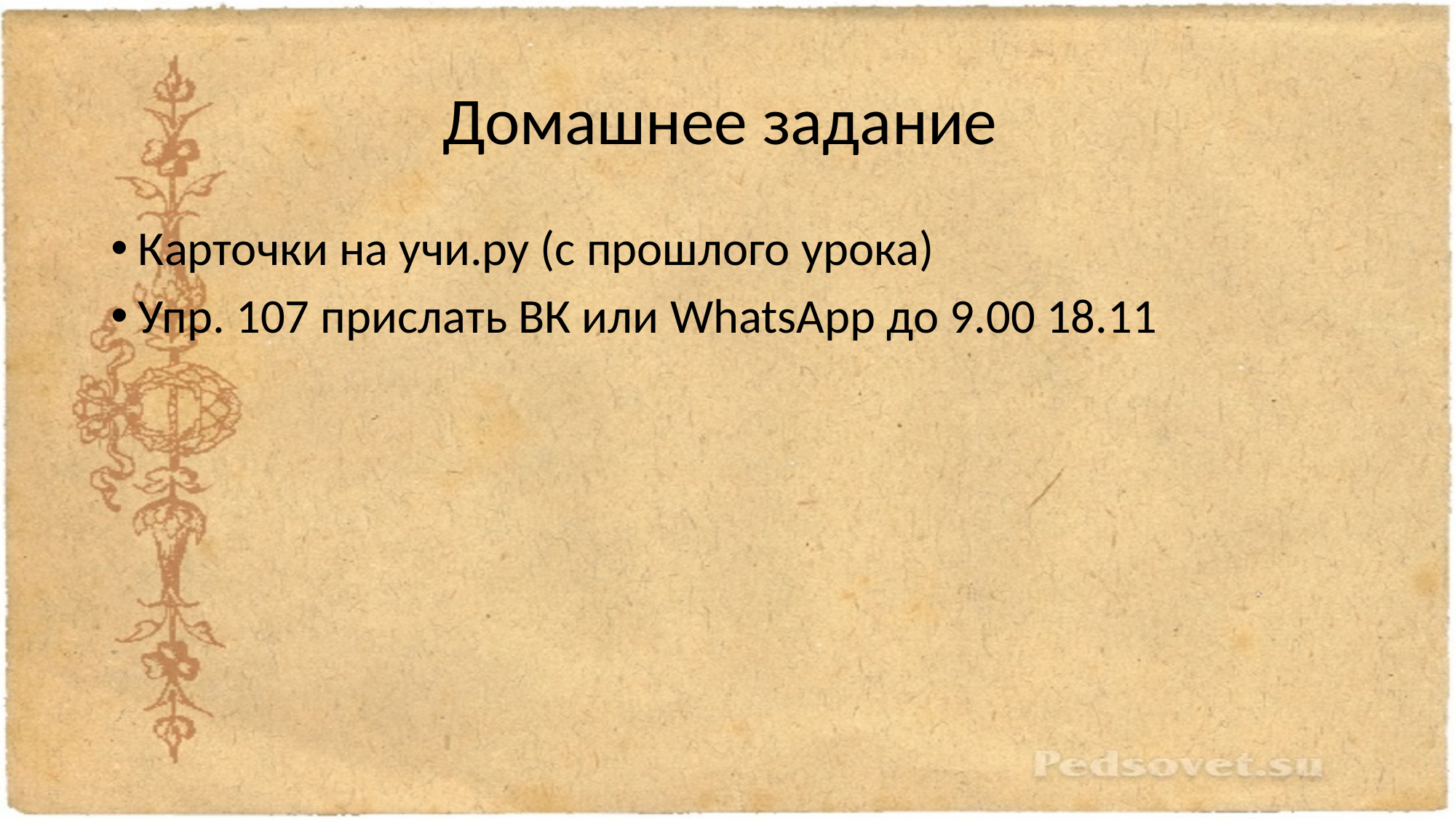

# Домашнее задание
Карточки на учи.ру (с прошлого урока)
Упр. 107 прислать ВК или WhatsApp до 9.00 18.11